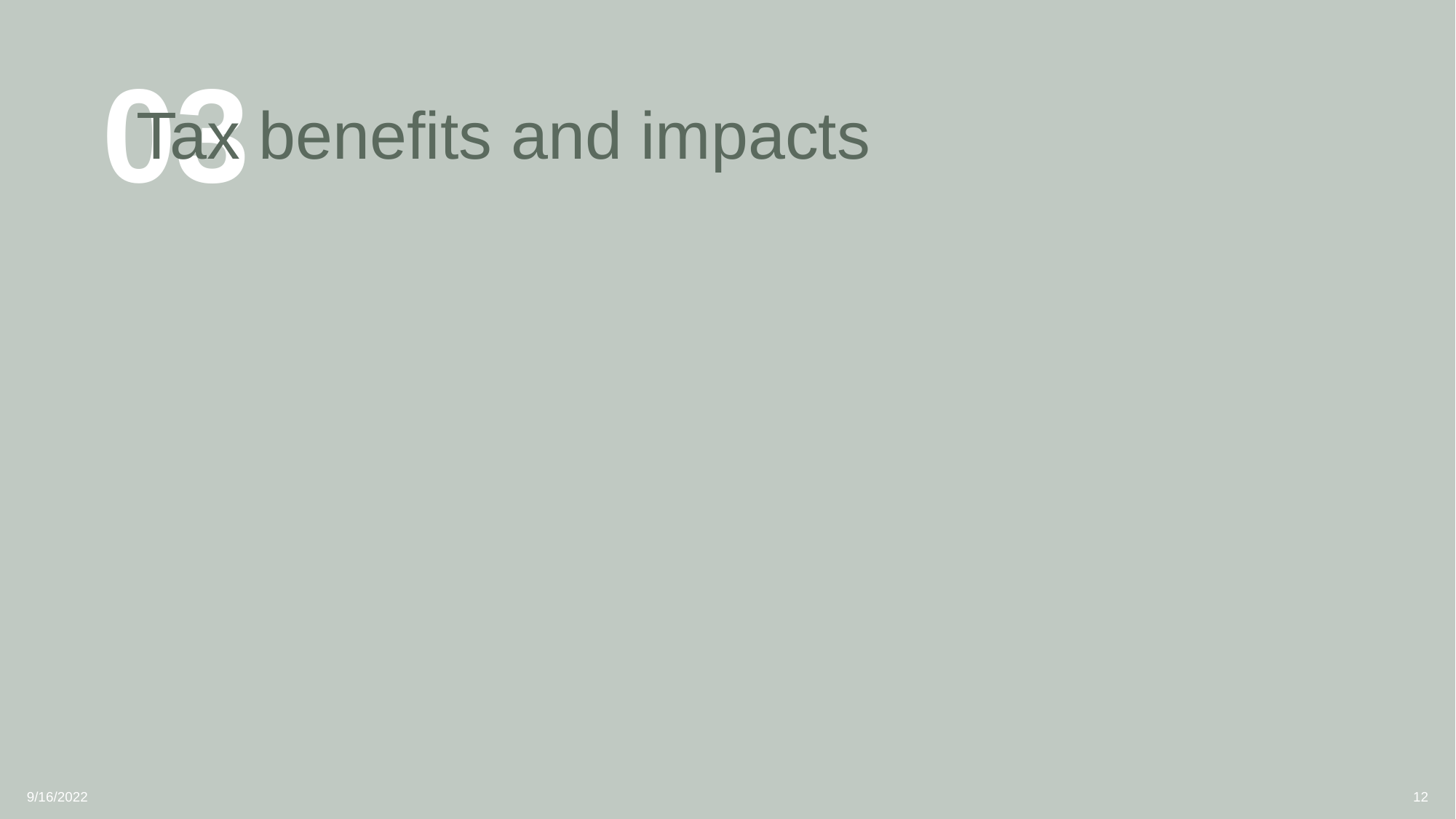

03
# Tax benefits and impacts
9/16/2022
12